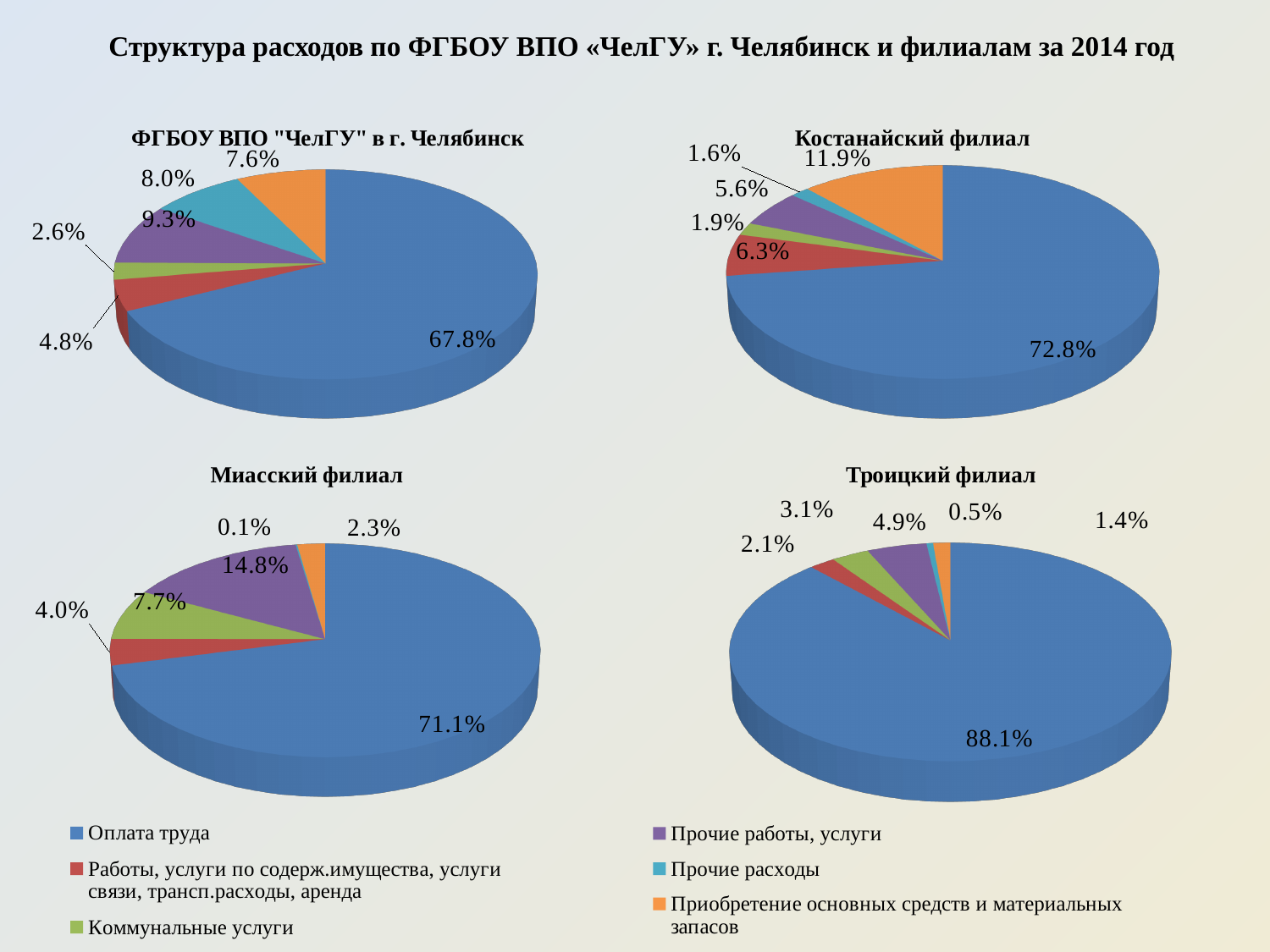

Структура расходов по ФГБОУ ВПО «ЧелГУ» г. Челябинск и филиалам за 2014 год

[unsupported chart]

[unsupported chart]

[unsupported chart]

[unsupported chart]